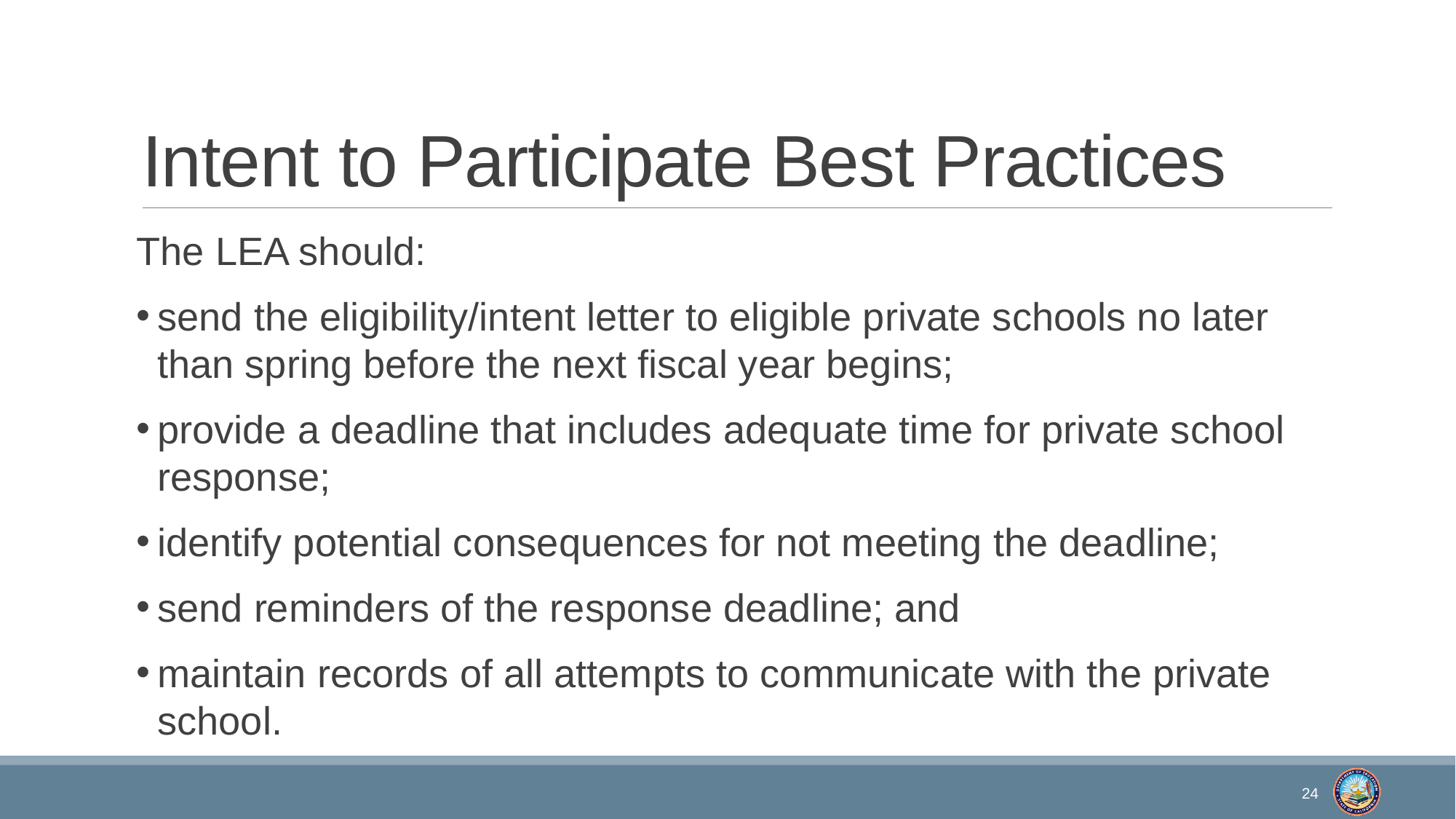

# Intent to Participate Best Practices
The LEA should:
send the eligibility/intent letter to eligible private schools no later than spring before the next fiscal year begins;
provide a deadline that includes adequate time for private school response;
identify potential consequences for not meeting the deadline;
send reminders of the response deadline; and
maintain records of all attempts to communicate with the private school.

24